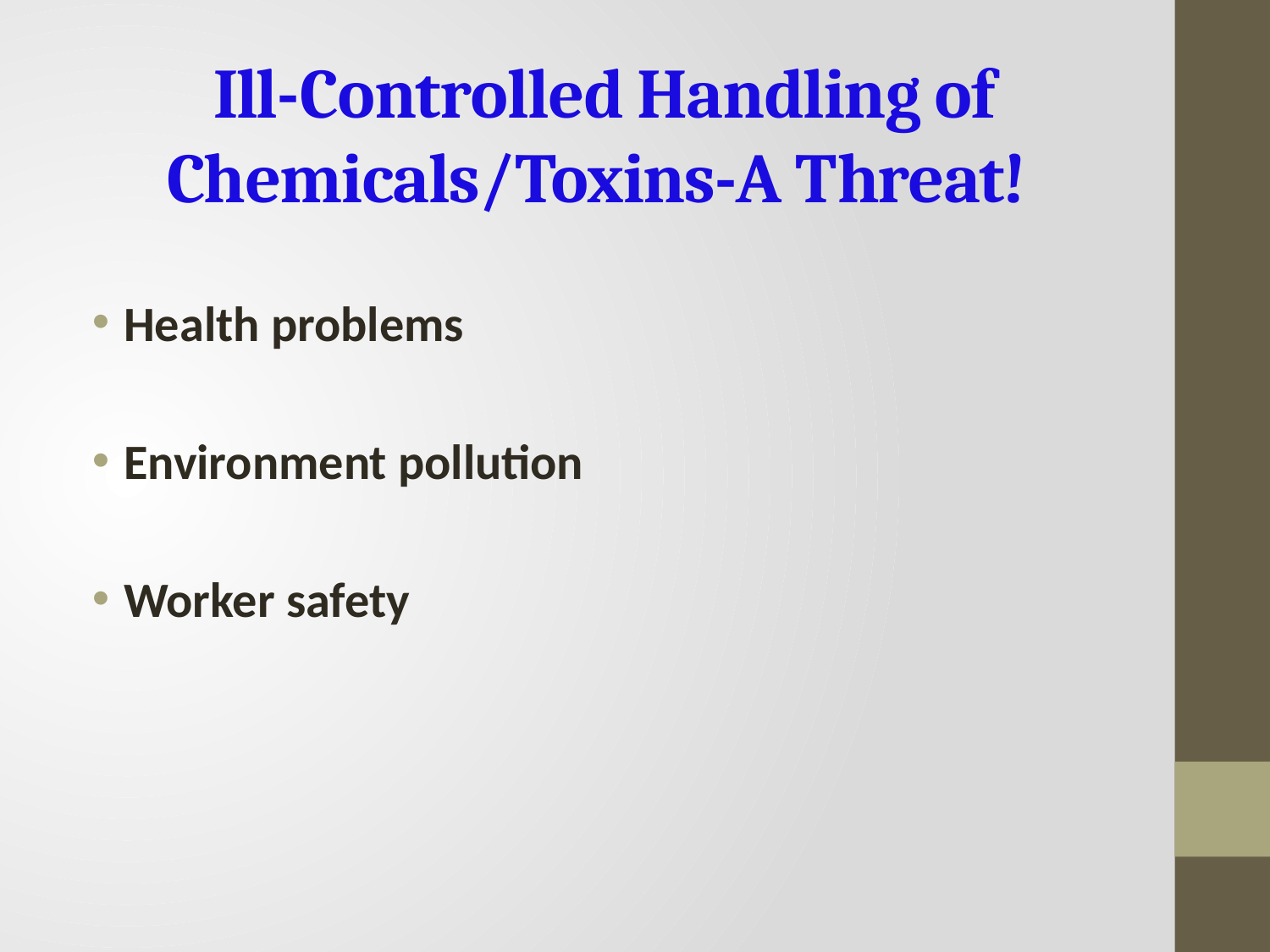

# Ill-Controlled Handling of Chemicals/Toxins-A Threat!
Health problems

Environment pollution

Worker safety